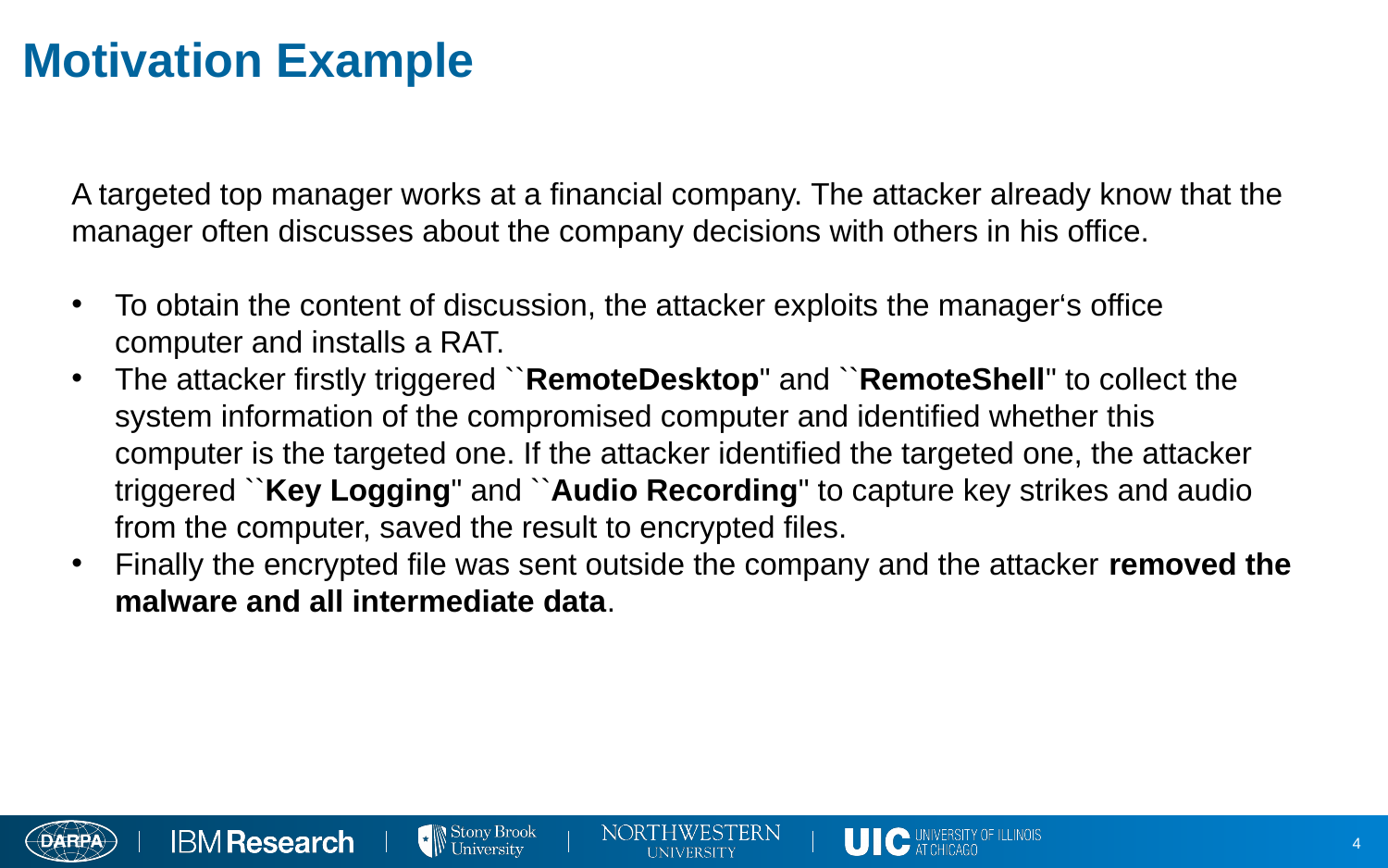

Motivation Example
A targeted top manager works at a financial company. The attacker already know that the manager often discusses about the company decisions with others in his office.

To obtain the content of discussion, the attacker exploits the manager‘s office computer and installs a RAT.
The attacker firstly triggered ``RemoteDesktop" and ``RemoteShell" to collect the system information of the compromised computer and identified whether this computer is the targeted one. If the attacker identified the targeted one, the attacker triggered ``Key Logging" and ``Audio Recording" to capture key strikes and audio from the computer, saved the result to encrypted files.
Finally the encrypted file was sent outside the company and the attacker removed the malware and all intermediate data.